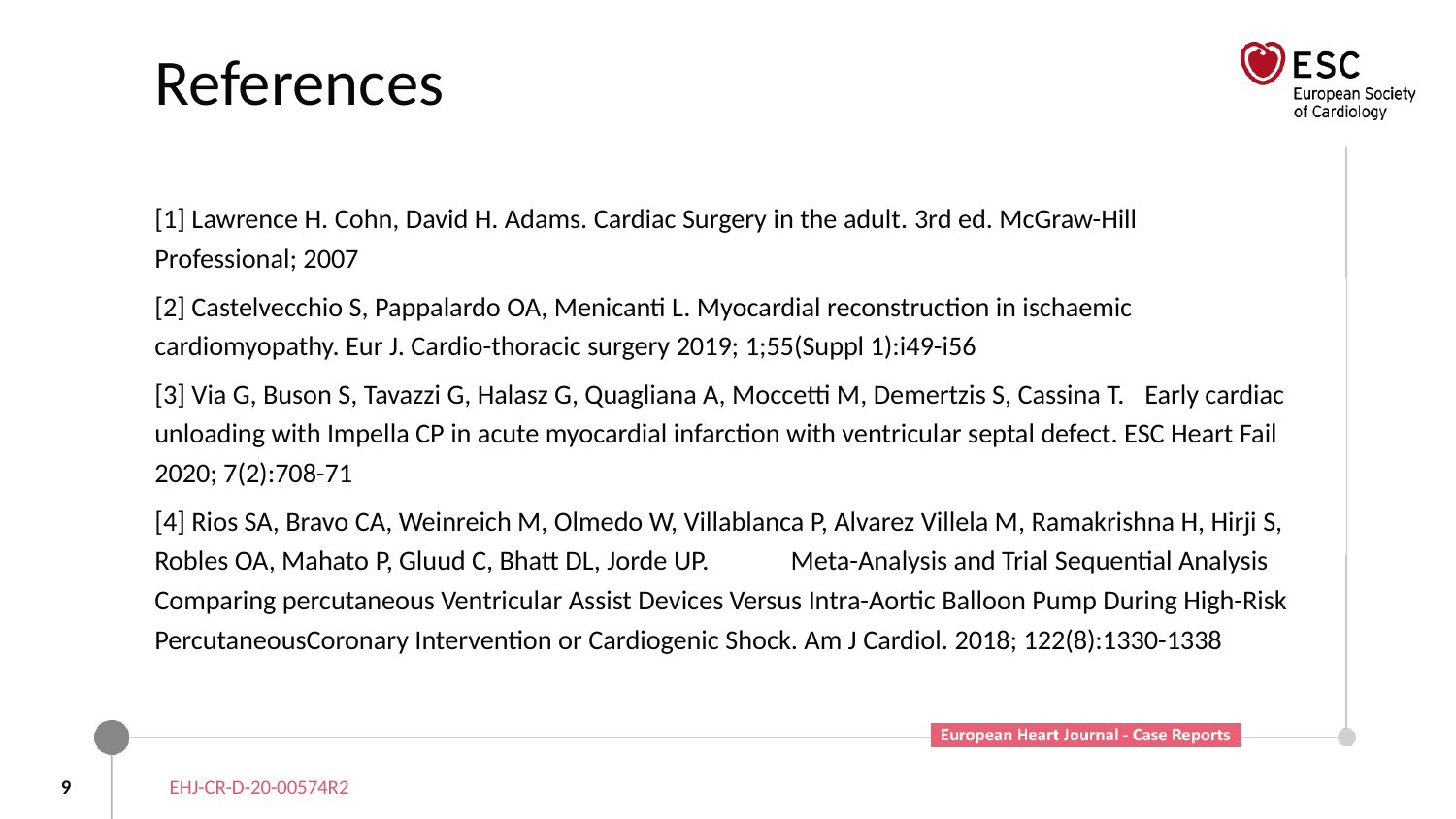

# References
[1] Lawrence H. Cohn, David H. Adams. Cardiac Surgery in the adult. 3rd ed. McGraw-Hill    Professional; 2007
[2] Castelvecchio S, Pappalardo OA, Menicanti L. Myocardial reconstruction in ischaemic cardiomyopathy. Eur J. Cardio-thoracic surgery 2019; 1;55(Suppl 1):i49-i56
[3] Via G, Buson S, Tavazzi G, Halasz G, Quagliana A, Moccetti M, Demertzis S, Cassina T. 	Early cardiac unloading with Impella CP in acute myocardial infarction with ventricular septal defect. ESC Heart Fail 2020; 7(2):708-71
[4] Rios SA, Bravo CA, Weinreich M, Olmedo W, Villablanca P, Alvarez Villela M, Ramakrishna H, Hirji S, Robles OA, Mahato P, Gluud C, Bhatt DL, Jorde UP.             Meta-Analysis and Trial Sequential Analysis Comparing percutaneous Ventricular Assist Devices Versus Intra-Aortic Balloon Pump During High-Risk PercutaneousCoronary Intervention or Cardiogenic Shock. Am J Cardiol. 2018; 122(8):1330-1338

9
EHJ-CR-D-20-00574R2